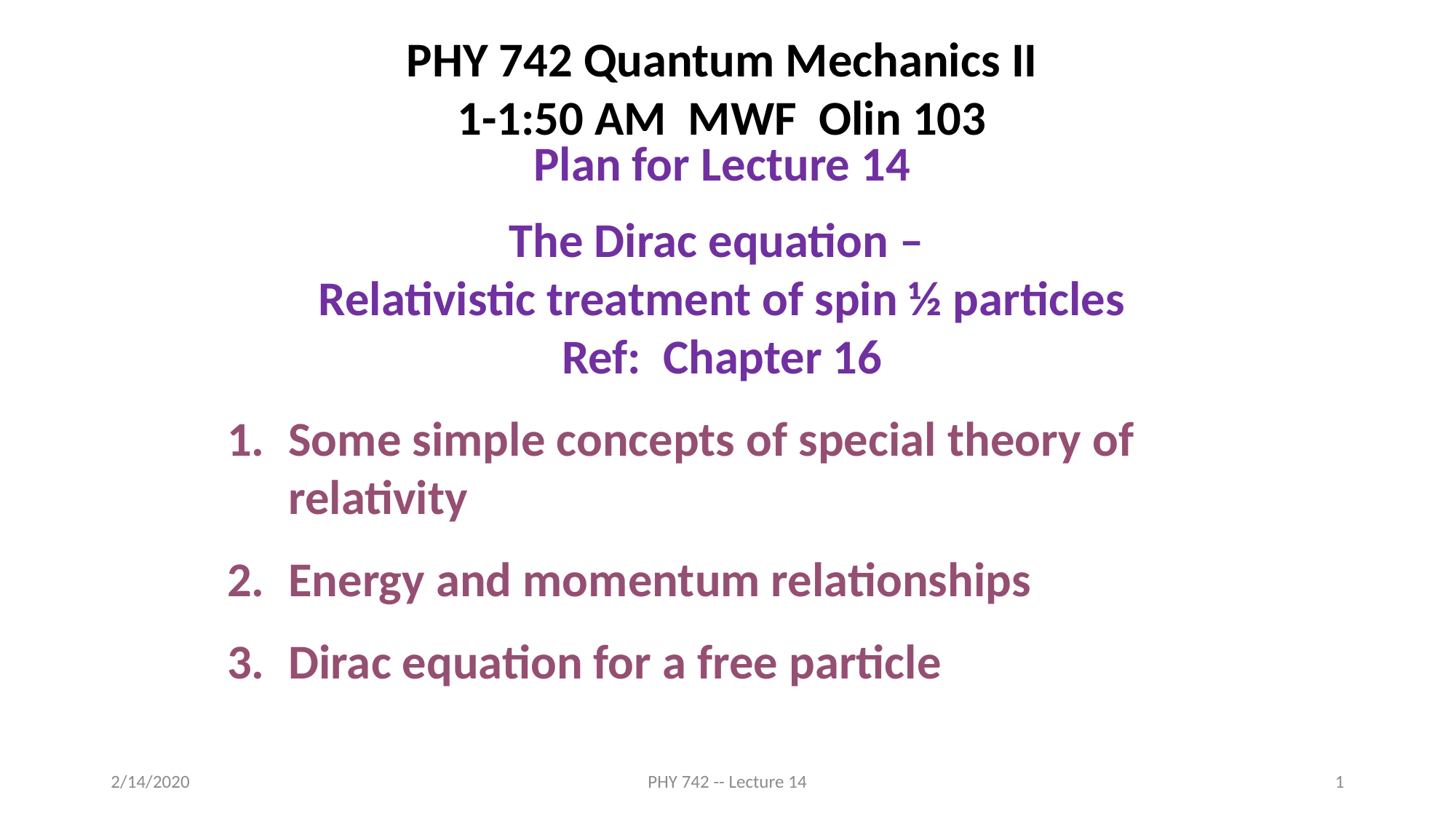

PHY 742 Quantum Mechanics II
1-1:50 AM  MWF  Olin 103
Plan for Lecture 14

The Dirac equation –
Relativistic treatment of spin ½ particles
Ref:  Chapter 16
Some simple concepts of special theory of relativity
Energy and momentum relationships
Dirac equation for a free particle
2/14/2020
PHY 742 -- Lecture 14
1